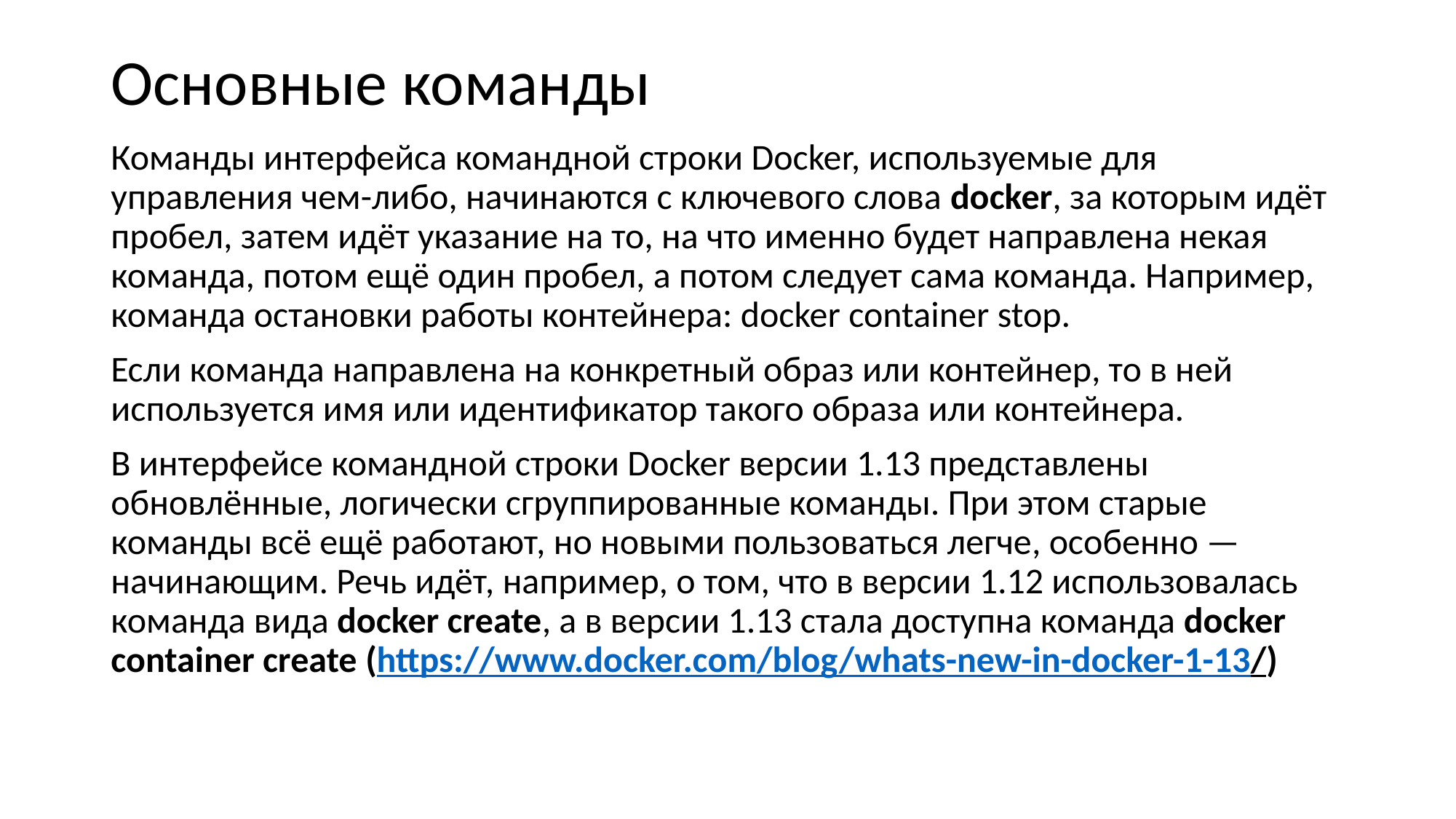

# Основные команды
Команды интерфейса командной строки Docker, используемые для управления чем-либо, начинаются с ключевого слова docker, за которым идёт пробел, затем идёт указание на то, на что именно будет направлена некая команда, потом ещё один пробел, а потом следует сама команда. Например, команда остановки работы контейнера: docker container stop.
Если команда направлена на конкретный образ или контейнер, то в ней используется имя или идентификатор такого образа или контейнера.
В интерфейсе командной строки Docker версии 1.13 представлены обновлённые, логически сгруппированные команды. При этом старые команды всё ещё работают, но новыми пользоваться легче, особенно — начинающим. Речь идёт, например, о том, что в версии 1.12 использовалась команда вида docker create, а в версии 1.13 стала доступна команда docker container create (https://www.docker.com/blog/whats-new-in-docker-1-13/)